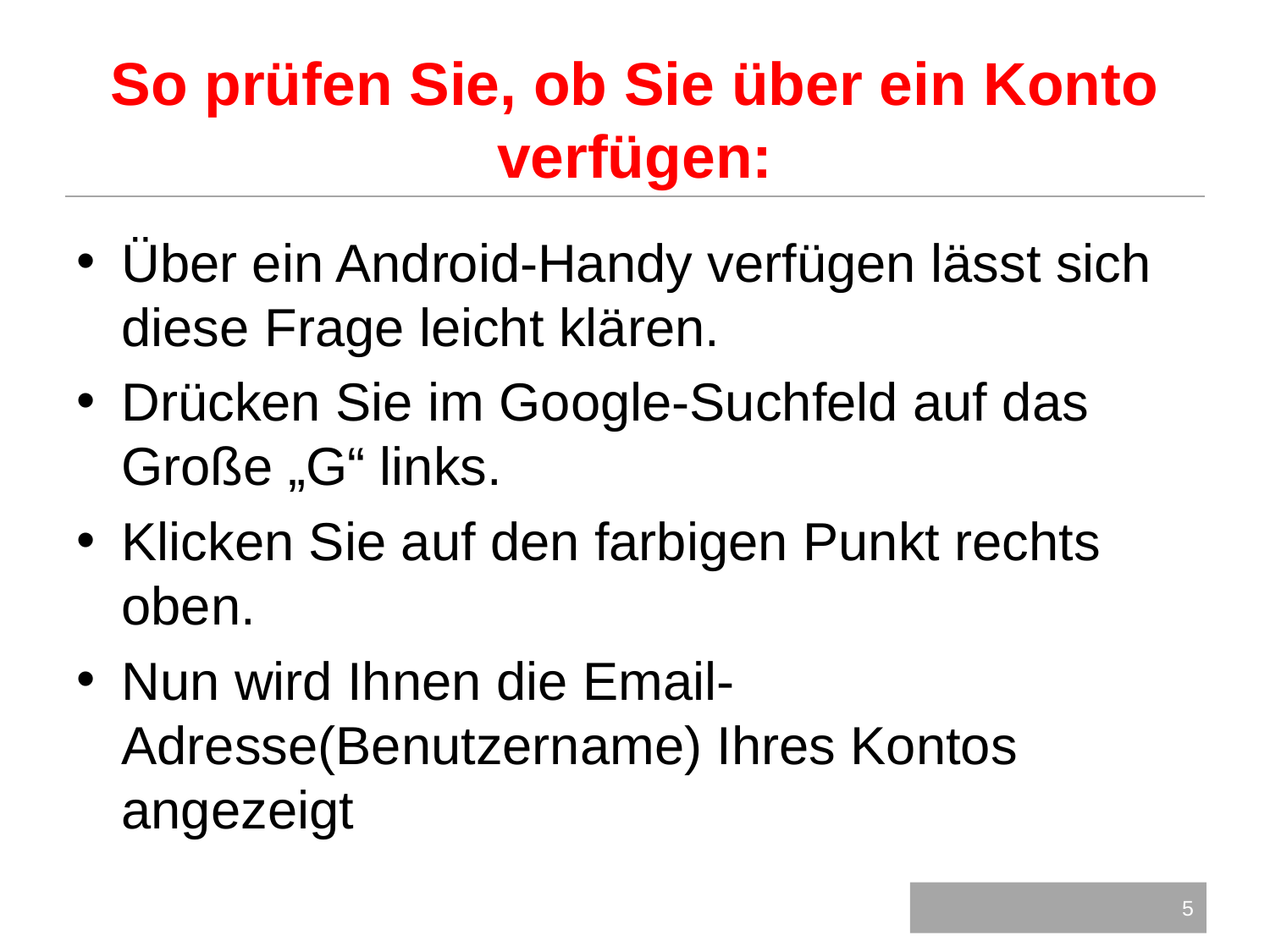

# So prüfen Sie, ob Sie über ein Konto verfügen:
Über ein Android-Handy verfügen lässt sich diese Frage leicht klären.
Drücken Sie im Google-Suchfeld auf das Große „G“ links.
Klicken Sie auf den farbigen Punkt rechts oben.
Nun wird Ihnen die Email-Adresse(Benutzername) Ihres Kontos angezeigt
5